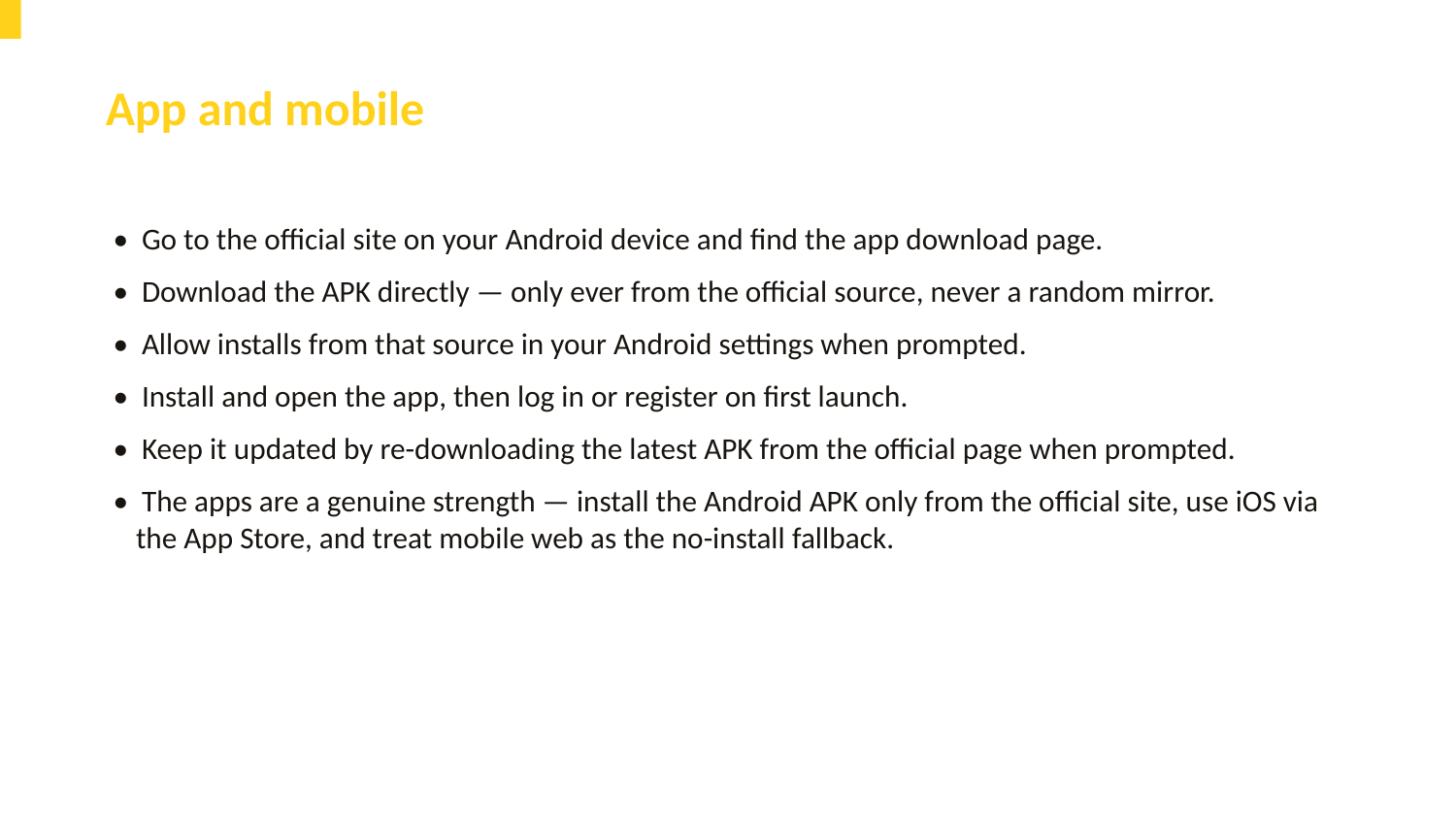

App and mobile
•  Go to the official site on your Android device and find the app download page.
•  Download the APK directly — only ever from the official source, never a random mirror.
•  Allow installs from that source in your Android settings when prompted.
•  Install and open the app, then log in or register on first launch.
•  Keep it updated by re-downloading the latest APK from the official page when prompted.
•  The apps are a genuine strength — install the Android APK only from the official site, use iOS via the App Store, and treat mobile web as the no-install fallback.